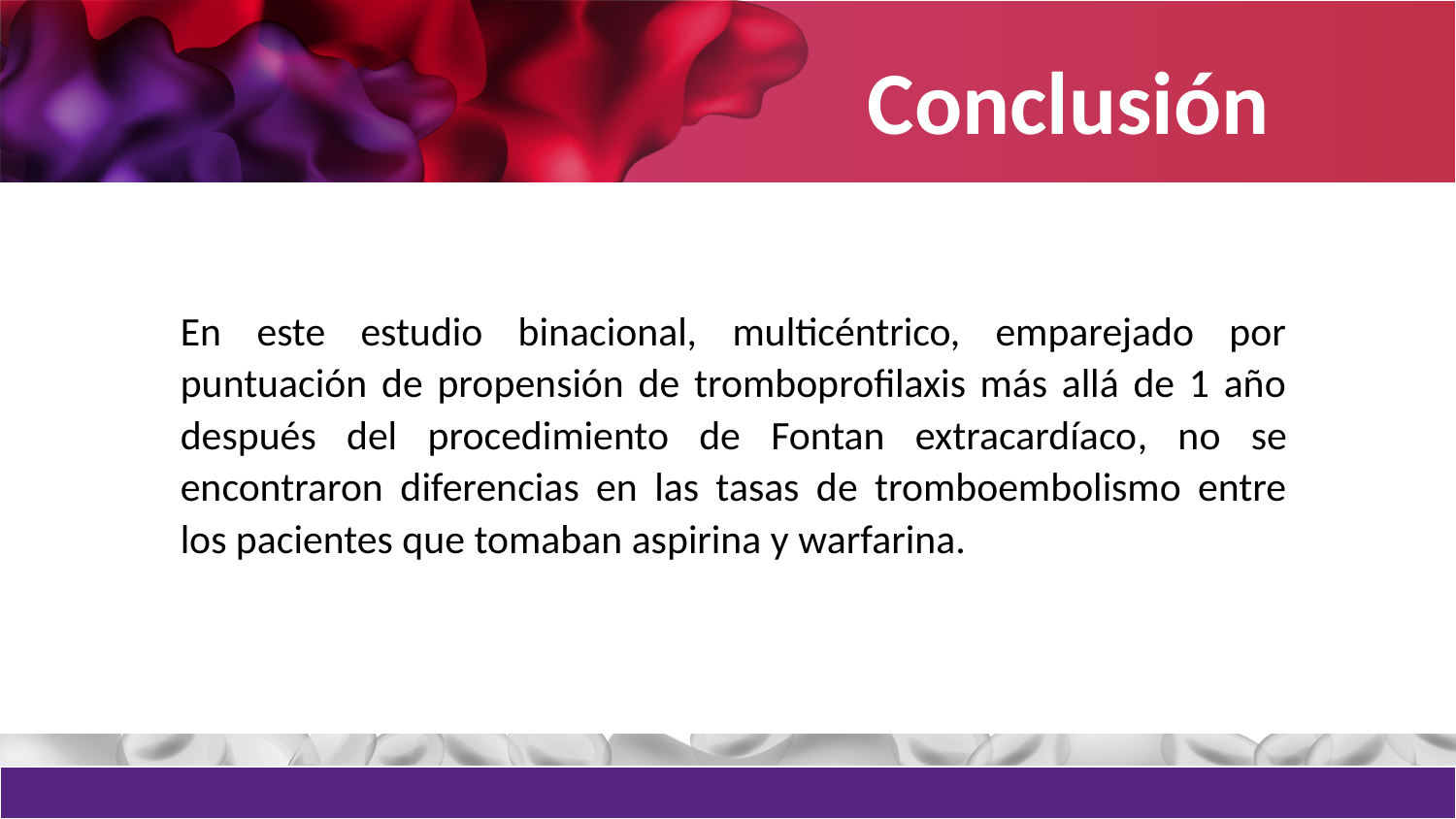

Conclusión
En este estudio binacional, multicéntrico, emparejado por puntuación de propensión de tromboprofilaxis más allá de 1 año después del procedimiento de Fontan extracardíaco, no se encontraron diferencias en las tasas de tromboembolismo entre los pacientes que tomaban aspirina y warfarina.